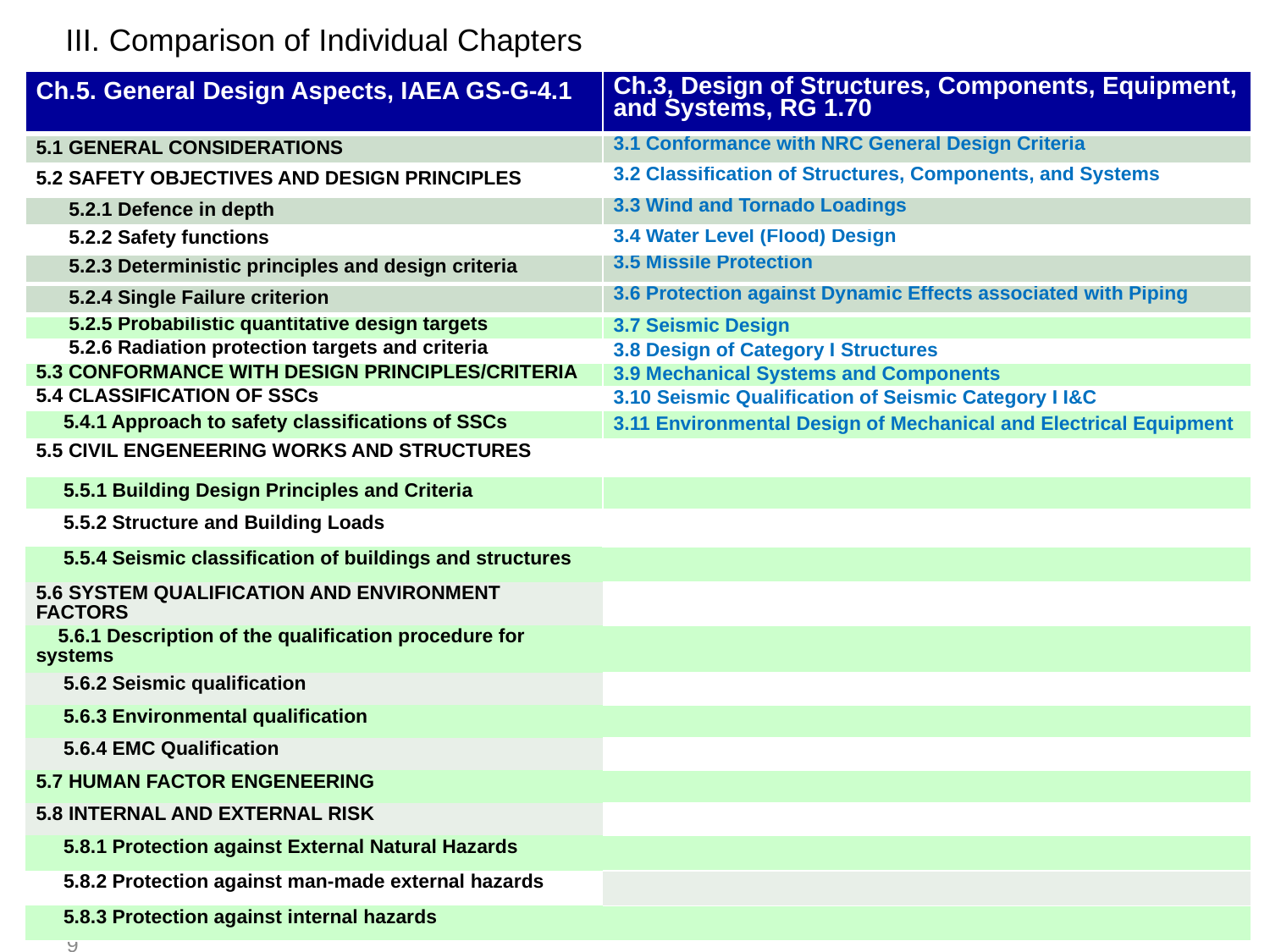

III. Comparison of Individual Chapters
| Ch.5. General Design Aspects, IAEA GS-G-4.1 | Ch.3, Design of Structures, Components, Equipment, and Systems, RG 1.70 |
| --- | --- |
| 5.1 GENERAL CONSIDERATIONS | 3.1 Conformance with NRC General Design Criteria |
| 5.2 SAFETY OBJECTIVES AND DESIGN PRINCIPLES | 3.2 Classification of Structures, Components, and Systems |
| 5.2.1 Defence in depth | 3.3 Wind and Tornado Loadings |
| 5.2.2 Safety functions | 3.4 Water Level (Flood) Design |
| 5.2.3 Deterministic principles and design criteria | 3.5 Missile Protection |
| 5.2.4 Single Failure criterion | 3.6 Protection against Dynamic Effects associated with Piping |
| 5.2.5 Probabilistic quantitative design targets | 3.7 Seismic Design |
| 5.2.6 Radiation protection targets and criteria | 3.8 Design of Category I Structures |
| 5.3 CONFORMANCE WITH DESIGN PRINCIPLES/CRITERIA | 3.9 Mechanical Systems and Components |
| 5.4 CLASSIFICATION OF SSCs | 3.10 Seismic Qualification of Seismic Category I I&C |
| 5.4.1 Approach to safety classifications of SSCs | 3.11 Environmental Design of Mechanical and Electrical Equipment |
| 5.5 CIVIL ENGENEERING WORKS AND STRUCTURES |  |
| 5.5.1 Building Design Principles and Criteria |  |
| 5.5.2 Structure and Building Loads |  |
| 5.5.4 Seismic classification of buildings and structures |  |
| 5.6 SYSTEM QUALIFICATION AND ENVIRONMENT FACTORS |  |
| 5.6.1 Description of the qualification procedure for systems |  |
| 5.6.2 Seismic qualification |  |
| 5.6.3 Environmental qualification |  |
| 5.6.4 EMC Qualification |  |
| 5.7 HUMAN FACTOR ENGENEERING |  |
| 5.8 INTERNAL AND EXTERNAL RISK |  |
| 5.8.1 Protection against External Natural Hazards |  |
| 5.8.2 Protection against man-made external hazards |  |
| 5.8.3 Protection against internal hazards |  |
14
20.05.2019